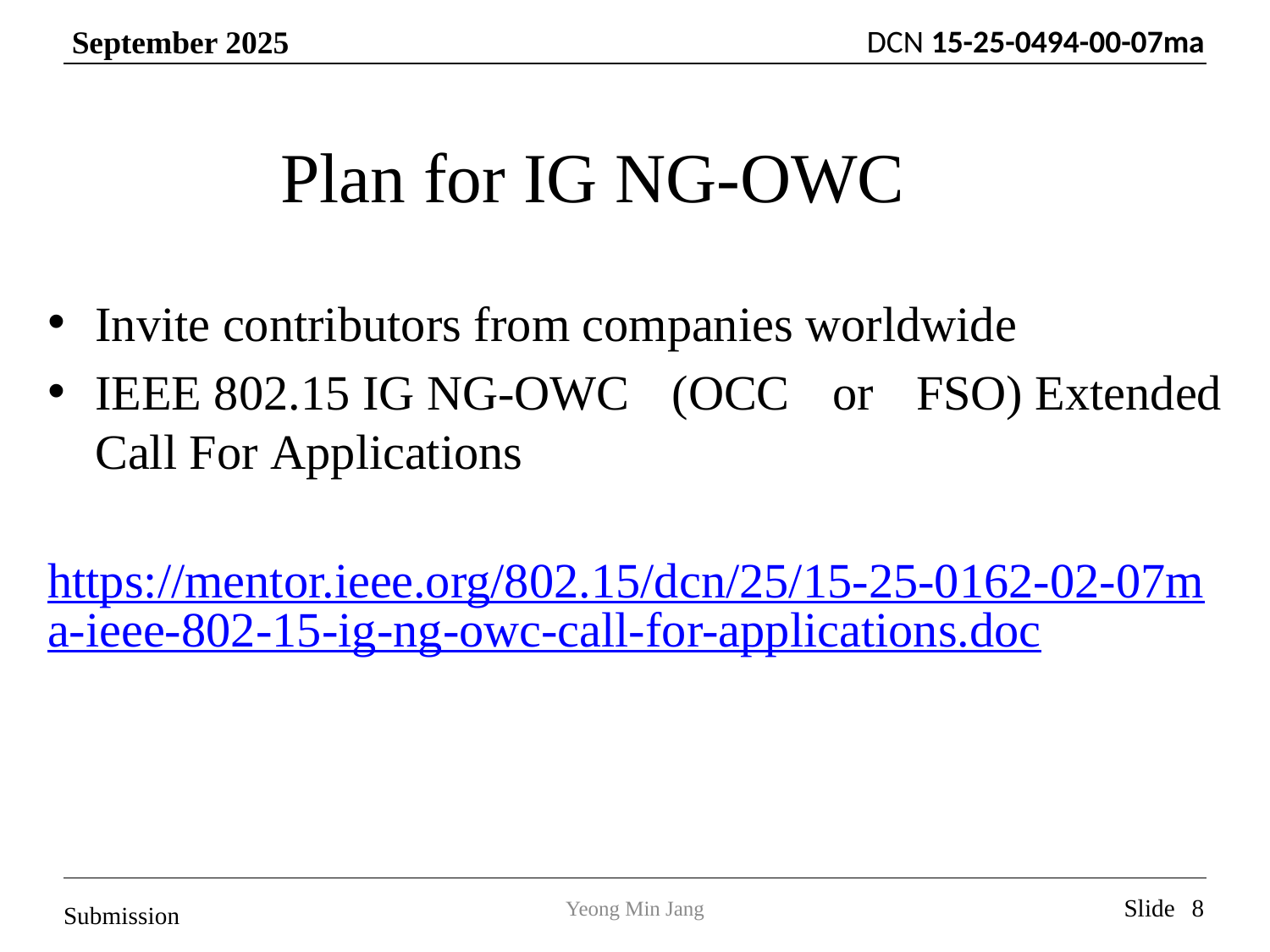

# Plan for IG NG-OWC
Invite contributors from companies worldwide
IEEE 802.15 IG NG-OWC (OCC or FSO) Extended Call For Applications
 https://mentor.ieee.org/802.15/dcn/25/15-25-0162-02-07ma-ieee-802-15-ig-ng-owc-call-for-applications.doc